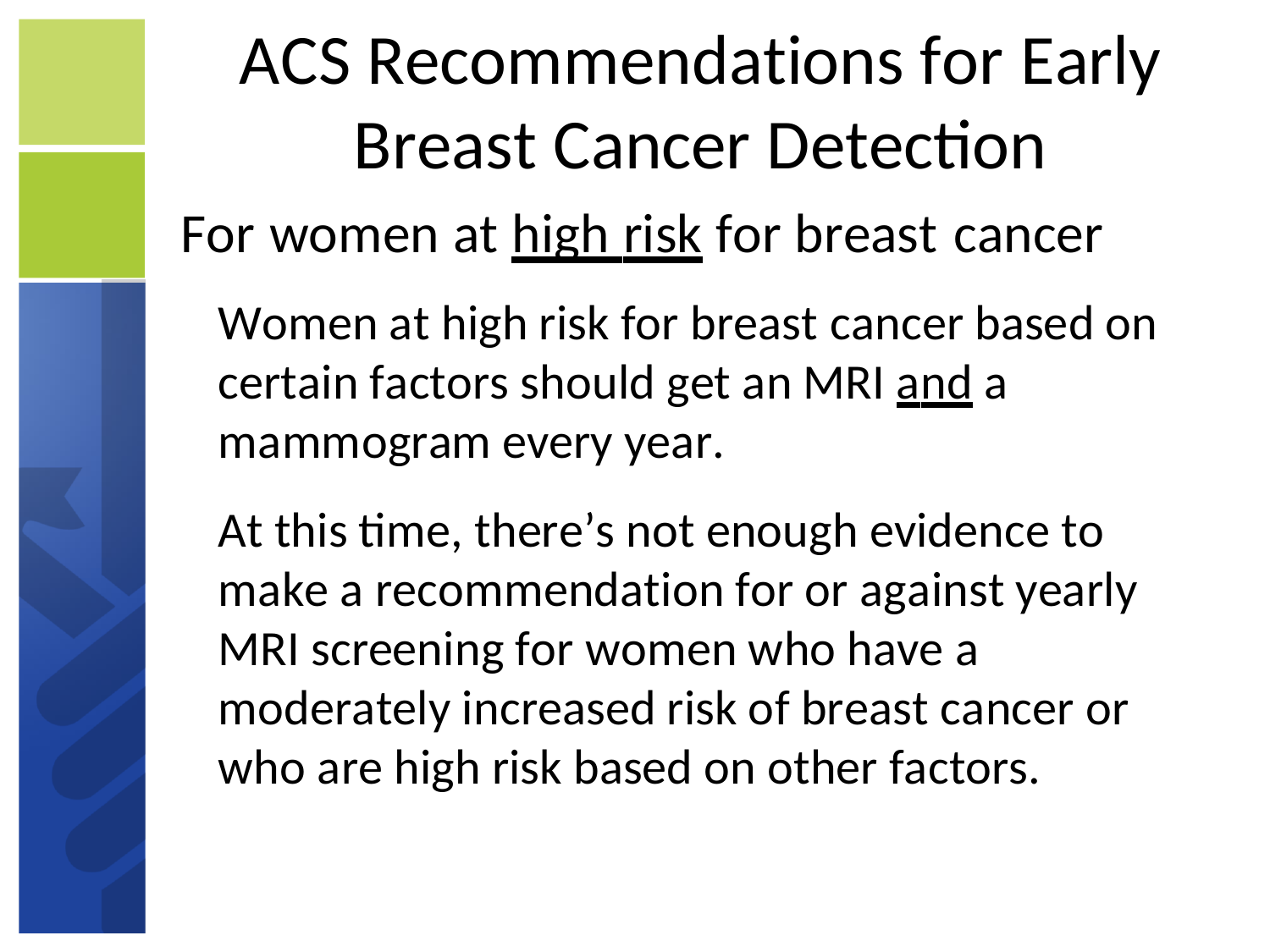

# ACS Recommendations for Early Breast Cancer Detection
For women at high risk for breast cancer
Women at high risk for breast cancer based on certain factors should get an MRI and a mammogram every year.
At this time, there’s not enough evidence to make a recommendation for or against yearly MRI screening for women who have a moderately increased risk of breast cancer or who are high risk based on other factors.